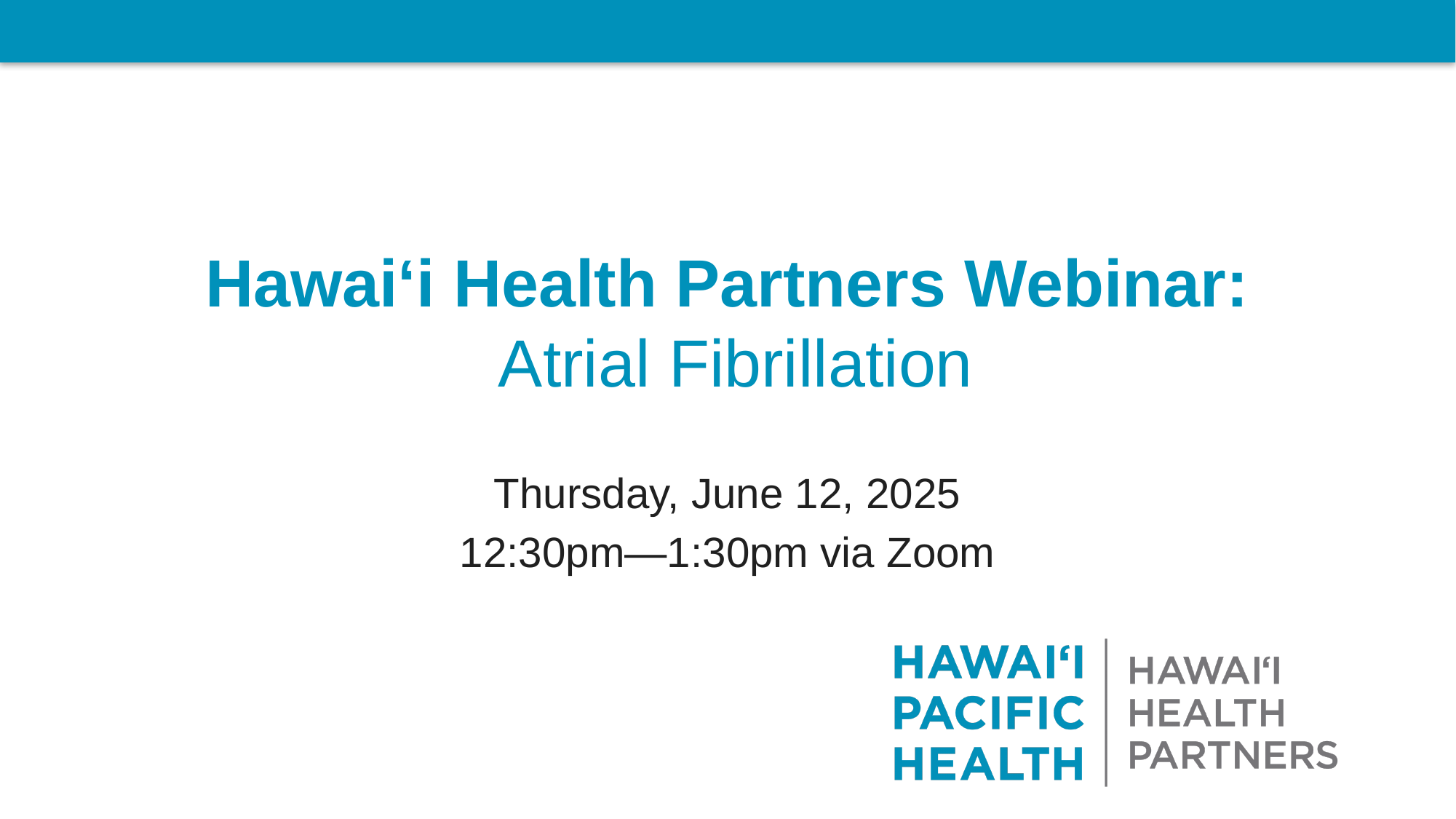

# Hawai‘i Health Partners Webinar: Atrial Fibrillation
Thursday, June 12, 2025
12:30pm—1:30pm via Zoom